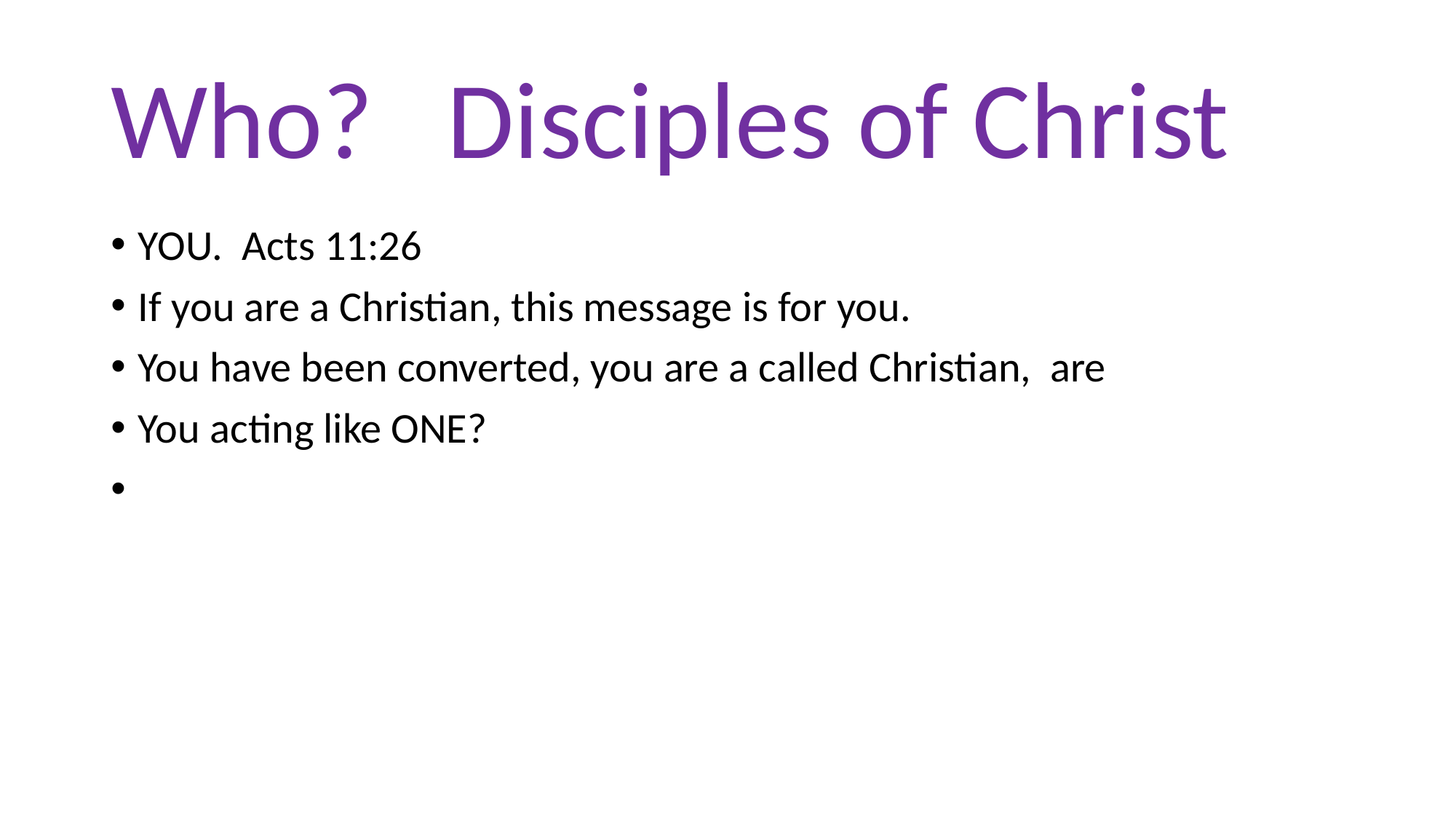

# Who?   Disciples of Christ
YOU.  Acts 11:26
If you are a Christian, this message is for you.
You have been converted, you are a called Christian,  are
You acting like ONE?